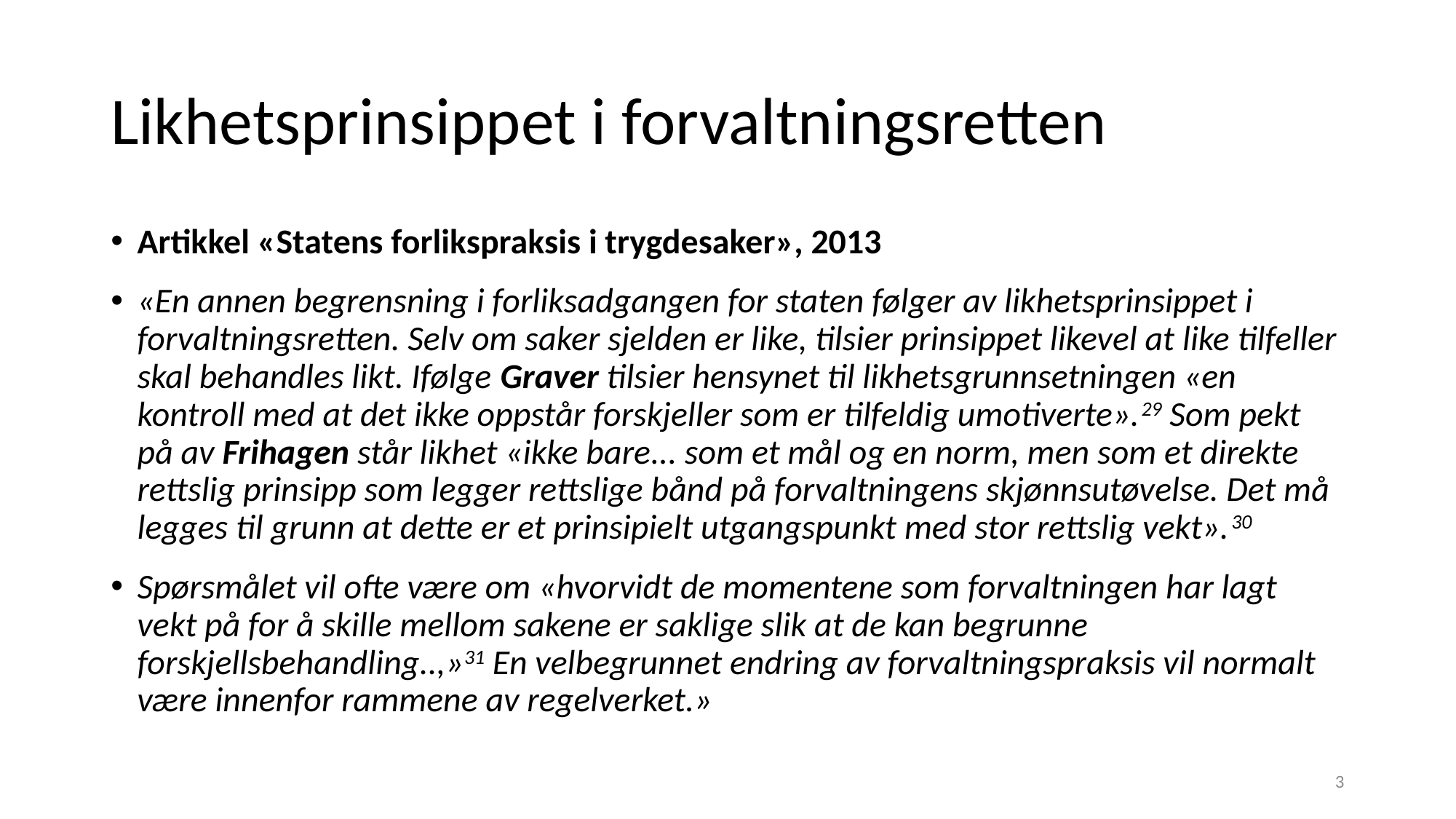

# Likhetsprinsippet i forvaltningsretten
Artikkel «Statens forlikspraksis i trygdesaker», 2013
«En annen begrensning i forliksadgangen for staten følger av likhetsprinsippet i forvaltningsretten. Selv om saker sjelden er like, tilsier prinsippet likevel at like tilfeller skal behandles likt. Ifølge Graver tilsier hensynet til likhetsgrunnsetningen «en kontroll med at det ikke oppstår forskjeller som er tilfeldig umotiverte».29 Som pekt på av Frihagen står likhet «ikke bare... som et mål og en norm, men som et direkte rettslig prinsipp som legger rettslige bånd på forvaltningens skjønnsutøvelse. Det må legges til grunn at dette er et prinsipielt utgangspunkt med stor rettslig vekt».30
Spørsmålet vil ofte være om «hvorvidt de momentene som forvaltningen har lagt  vekt på for å skille mellom sakene er saklige slik at de kan begrunne forskjellsbehandling..,»31 En velbegrunnet endring av forvaltningspraksis vil normalt være innenfor rammene av regelverket.»

3